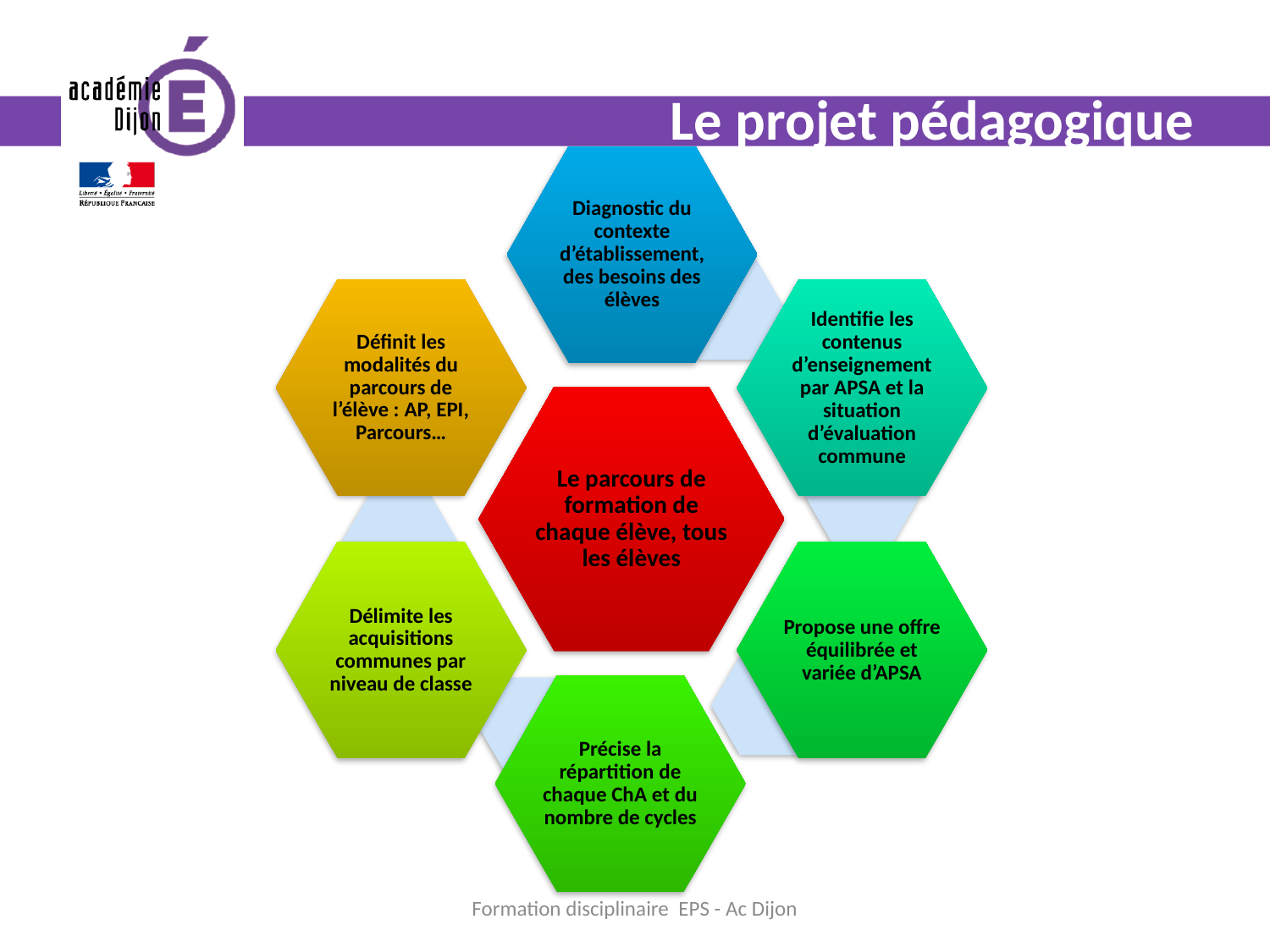

# Le projet pédagogique
Le parcours de formation de chaque élève, tous les élèves
Diagnostic du contexte d’établissement, des besoins des élèves
Identifie les contenus d’enseignement par APSA et la situation d’évaluation commune
Propose une offre équilibrée et variée d’APSA
Précise la répartition de chaque ChA et du nombre de cycles
Délimite les acquisitions communes par niveau de classe
Définit les modalités du parcours de l’élève : AP, EPI, Parcours…
Formation disciplinaire  EPS - Ac Dijon